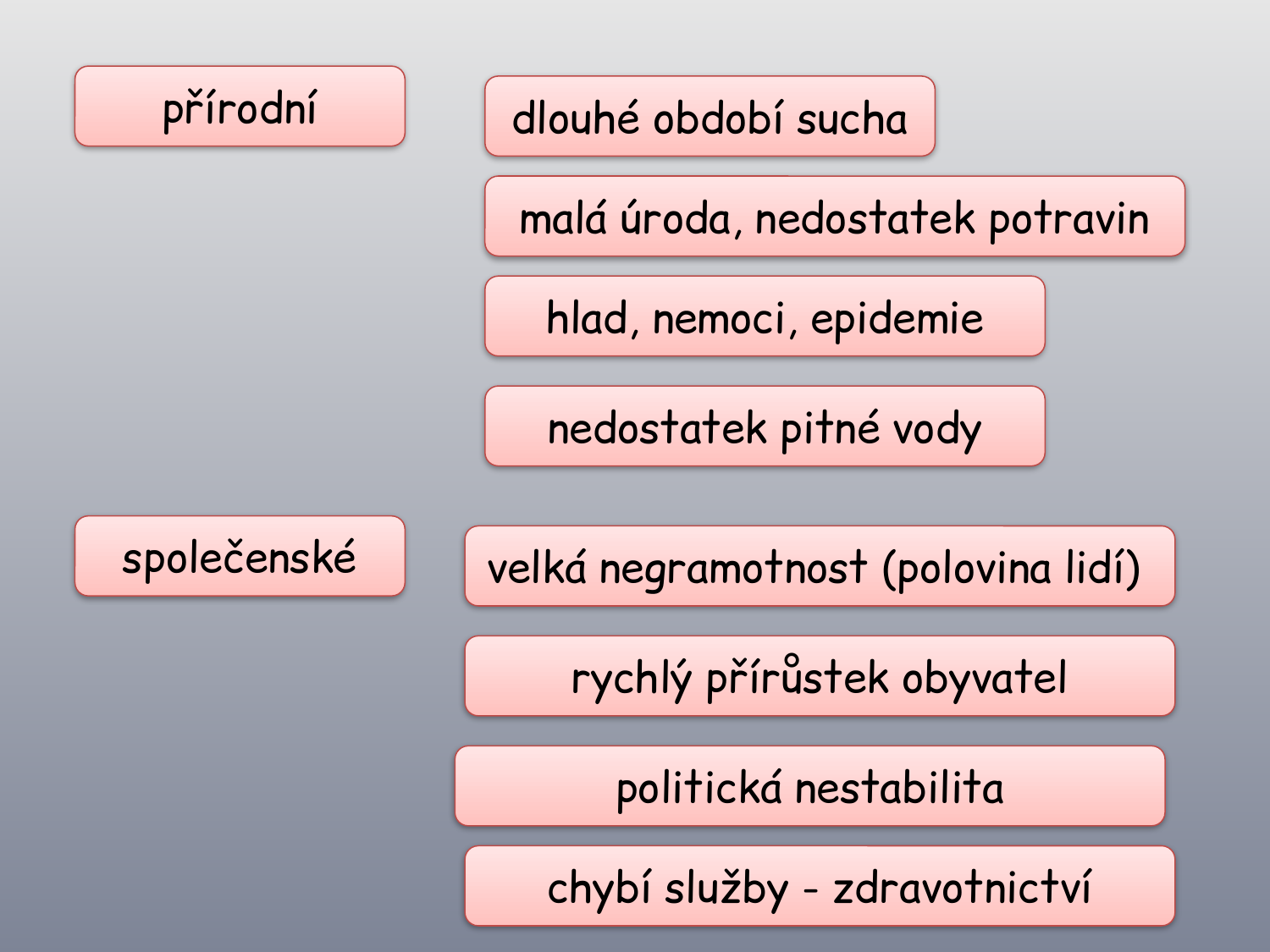

přírodní
dlouhé období sucha
malá úroda, nedostatek potravin
hlad, nemoci, epidemie
nedostatek pitné vody
společenské
velká negramotnost (polovina lidí)
rychlý přírůstek obyvatel
politická nestabilita
chybí služby - zdravotnictví